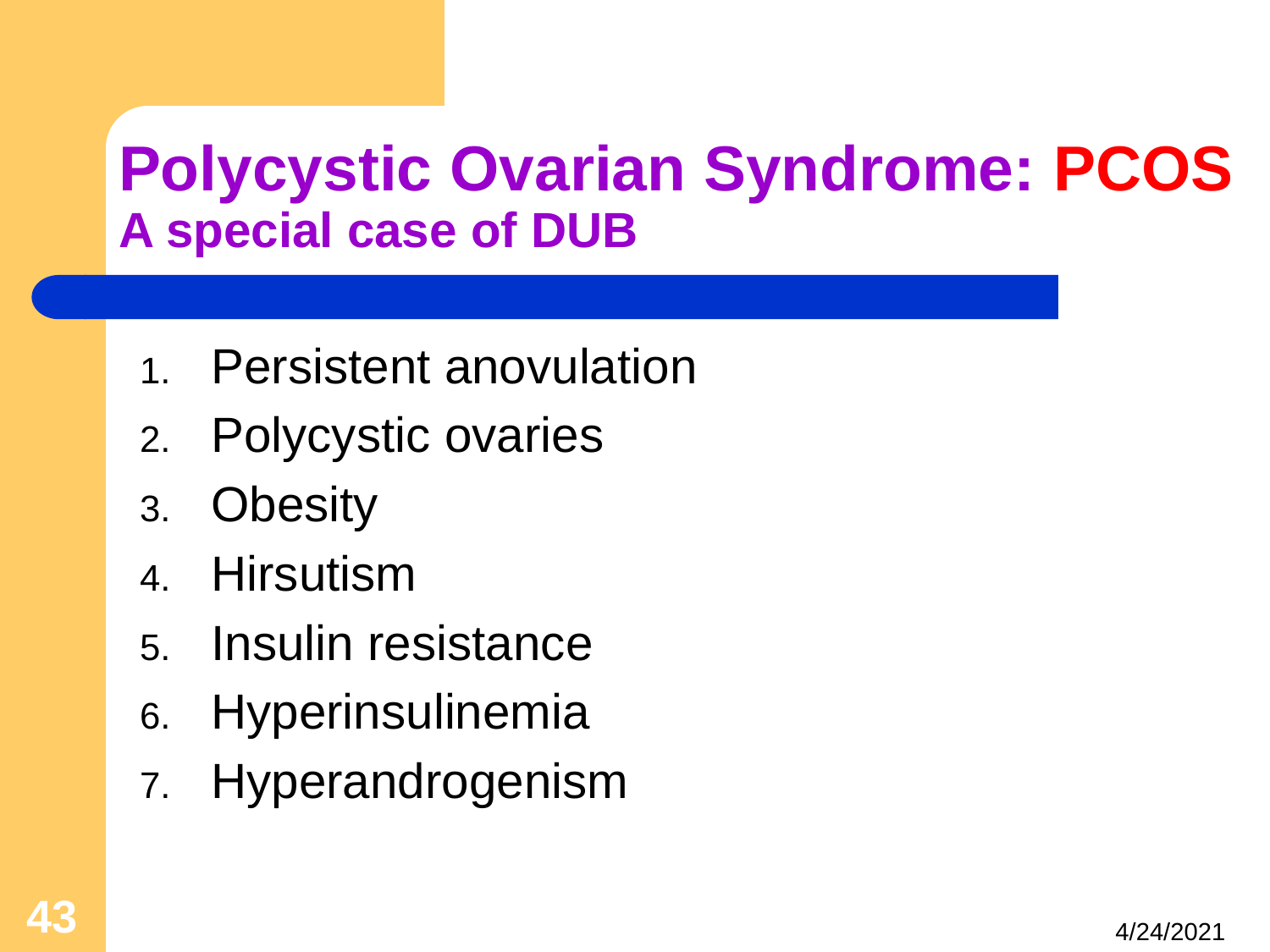

# Polycystic Ovarian Syndrome: PCOS A special case of DUB
Persistent anovulation
Polycystic ovaries
Obesity
Hirsutism
Insulin resistance
Hyperinsulinemia
Hyperandrogenism
43
4/24/2021